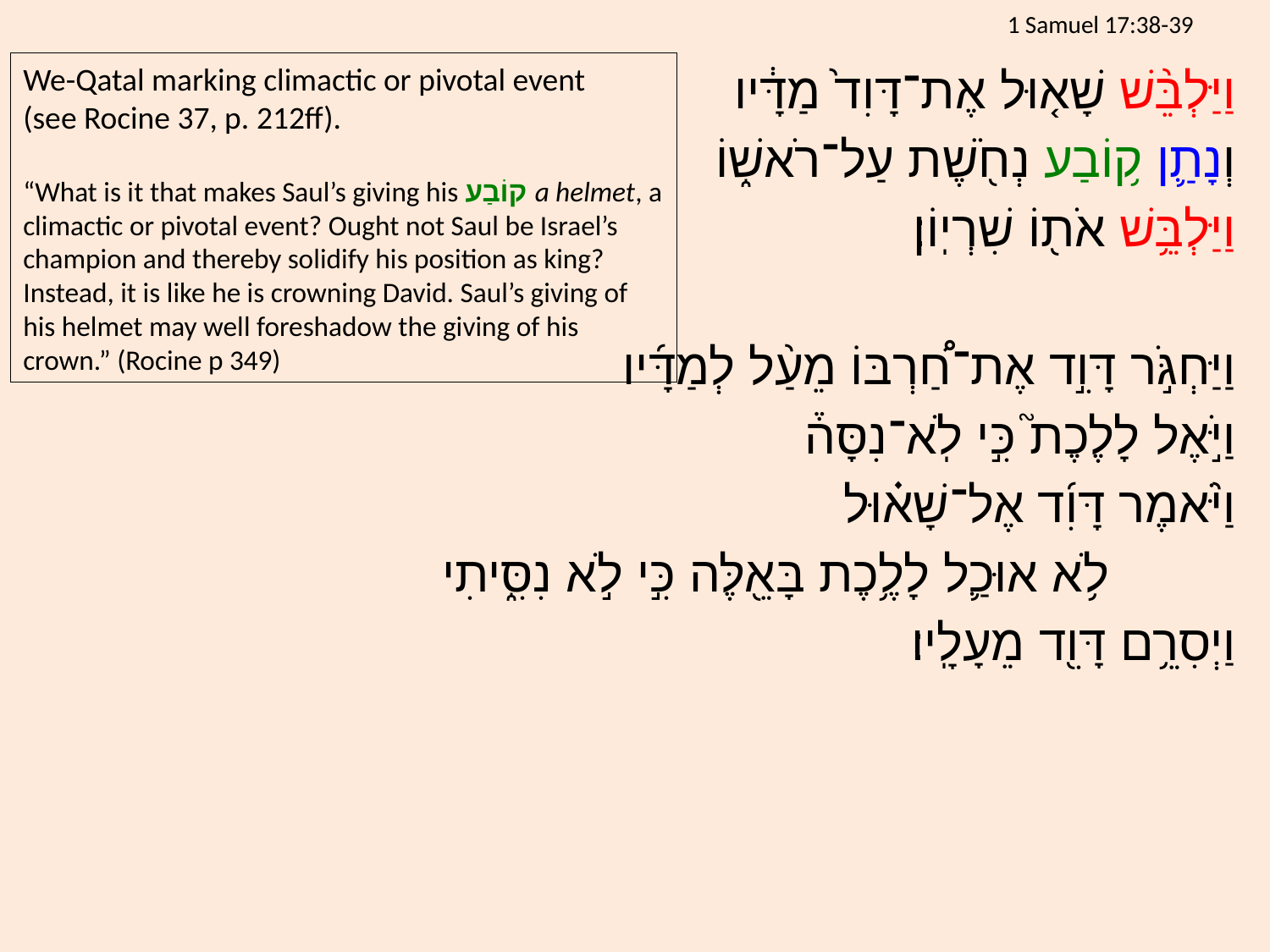

# 1 Samuel 17:38-39
וַיַּלְבֵּ֨שׁ שָׁא֤וּל אֶת־דָּוִד֙ מַדָּ֔יו
	וְנָתַ֛ן ק֥וֹבַע נְחֹ֖שֶׁת עַל־רֹאשׁ֑וֹ
וַיַּלְבֵּ֥שׁ אֹת֖וֹ שִׁרְיֽוֹן׃

וַיַּחְגֹּ֣ר דָּוִ֣ד אֶת־חַ֠רְבּוֹ מֵעַ֨ל לְמַדָּ֜יו
וַיֹּ֣אֶל לָלֶכֶת֮ כִּ֣י לֹֽא־נִסָּה֒
וַיֹּ֨אמֶר דָּוִ֜ד אֶל־שָׁא֗וּל
		לֹ֥א אוּכַ֛ל לָלֶ֥כֶת בָּאֵ֖לֶּה כִּ֣י לֹ֣א נִסִּ֑יתִי
וַיְסִרֵ֥ם דָּוִ֖ד מֵעָלָֽיו׃
We-Qatal marking climactic or pivotal event
(see Rocine 37, p. 212ff).

“What is it that makes Saul’s giving his קוֹבַע a helmet, a climactic or pivotal event? Ought not Saul be Israel’s champion and thereby solidify his position as king? Instead, it is like he is crowning David. Saul’s giving of his helmet may well foreshadow the giving of his crown.” (Rocine p 349)